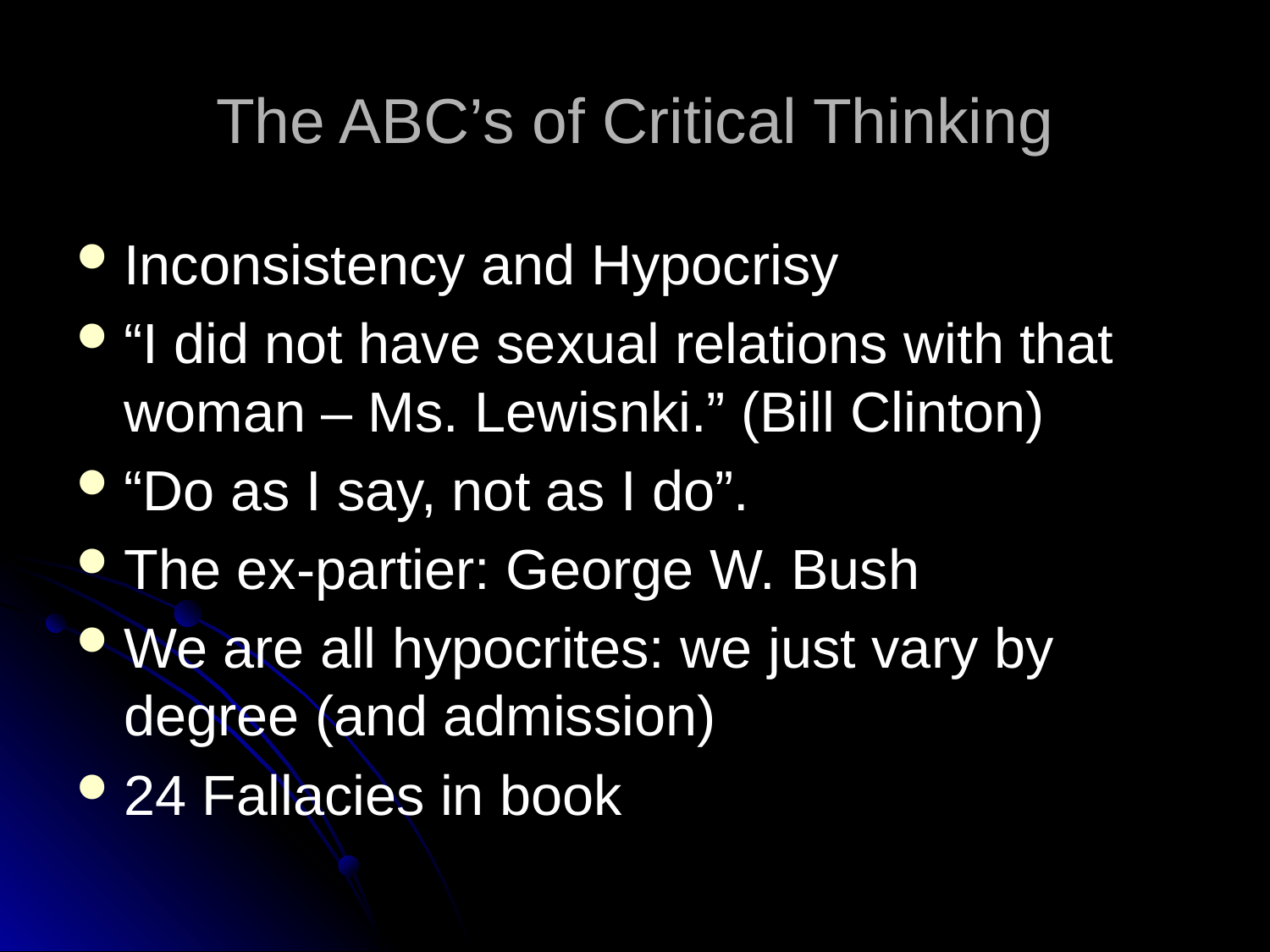

# The ABC’s of Critical Thinking
Inconsistency and Hypocrisy
“I did not have sexual relations with that woman – Ms. Lewisnki.” (Bill Clinton)
“Do as I say, not as I do”.
The ex-partier: George W. Bush
We are all hypocrites: we just vary by degree (and admission)
24 Fallacies in book